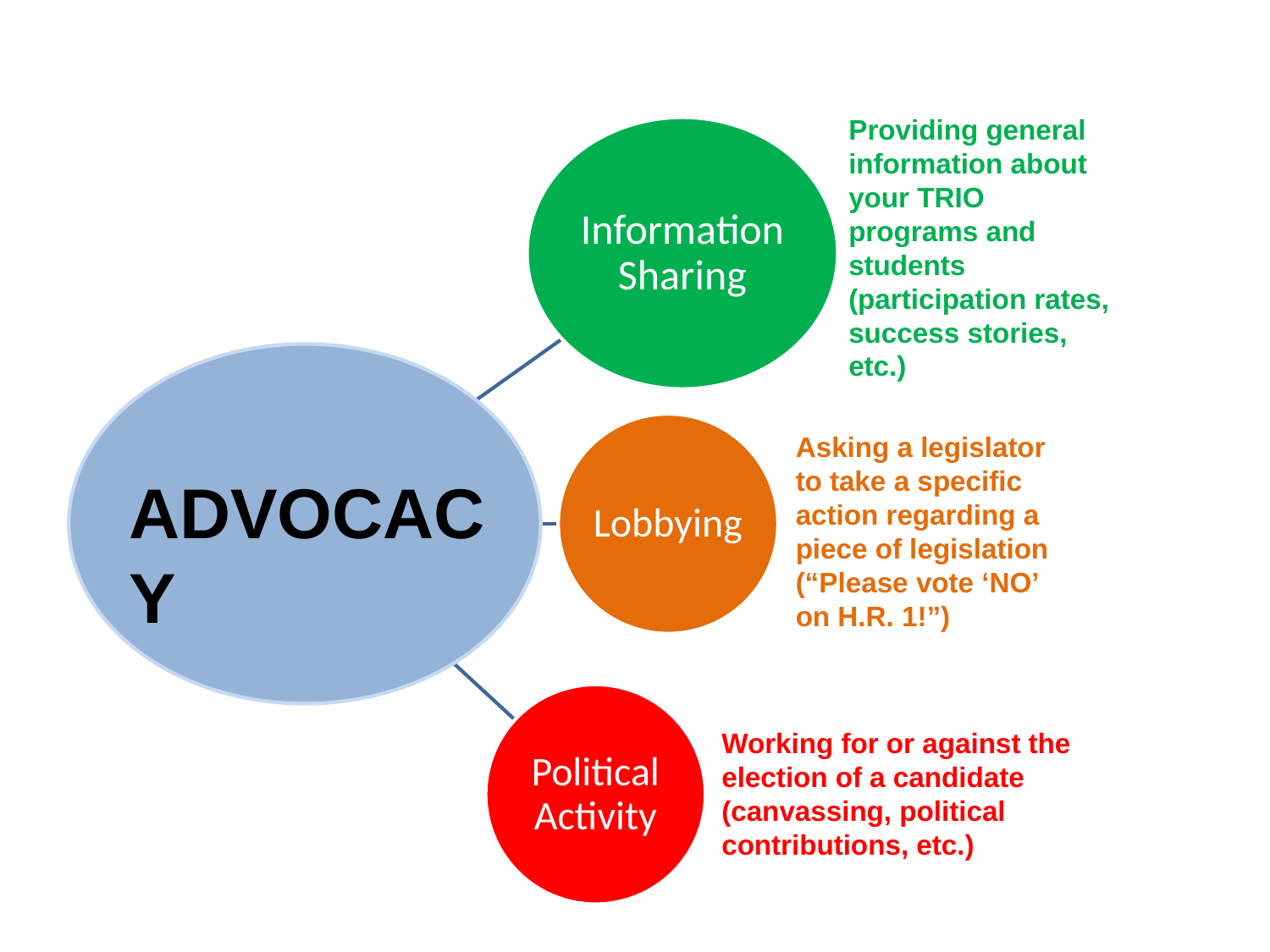

Providing general information about your TRIO programs and students (participation rates, success stories, etc.)
Information Sharing
Lobbying
Political Activity

Asking a legislator to take a specific action regarding a piece of legislation (“Please vote ‘NO’ on H.R. 1!”)
ADVOCACY
Working for or against the election of a candidate (canvassing, political contributions, etc.)